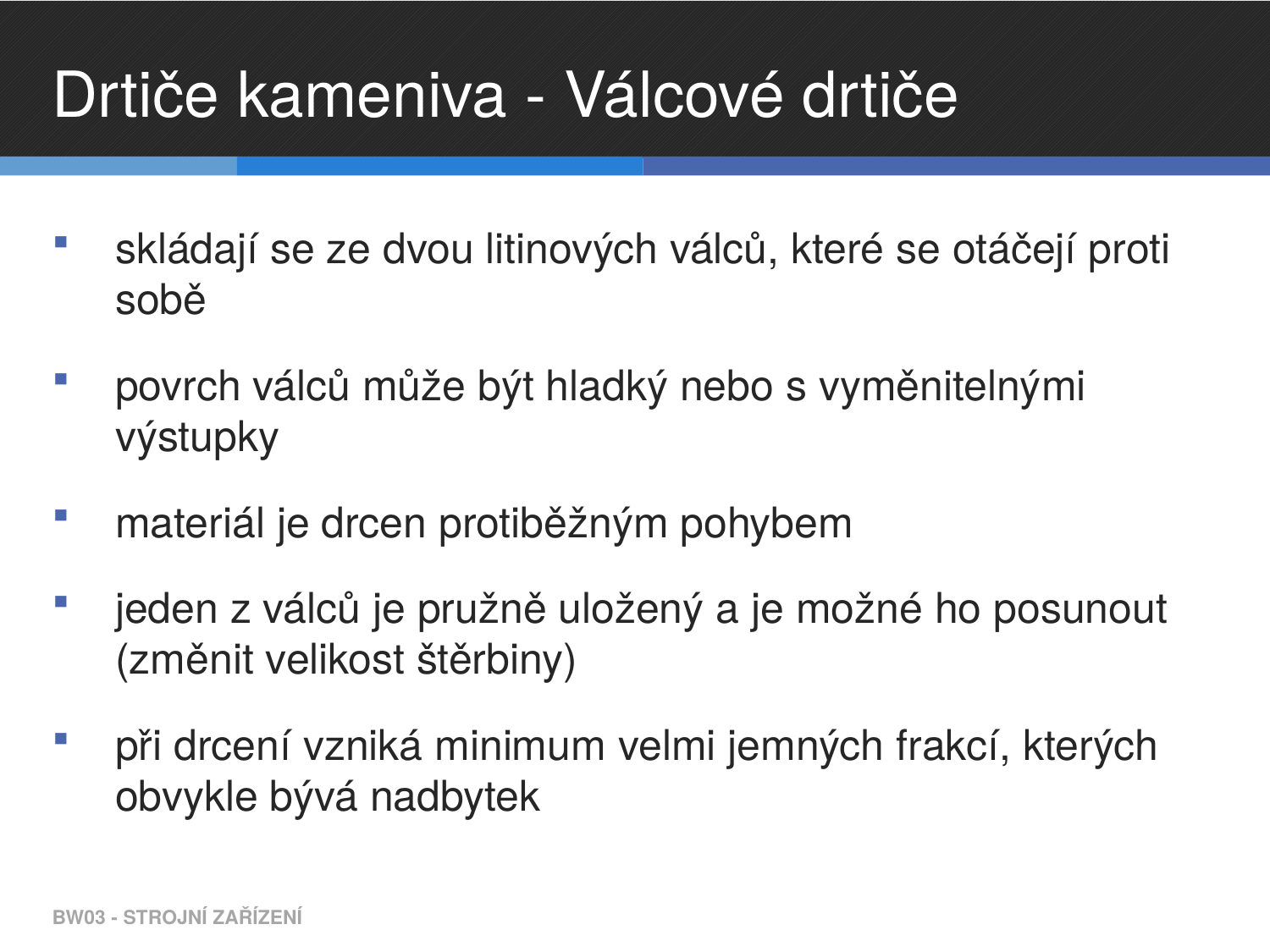

# Drtiče kameniva - Válcové drtiče
skládají se ze dvou litinových válců, které se otáčejí proti sobě
povrch válců může být hladký nebo s vyměnitelnými výstupky
materiál je drcen protiběžným pohybem
jeden z válců je pružně uložený a je možné ho posunout (změnit velikost štěrbiny)
při drcení vzniká minimum velmi jemných frakcí, kterých obvykle bývá nadbytek
BW03 - STROJNÍ ZAŘÍZENÍ